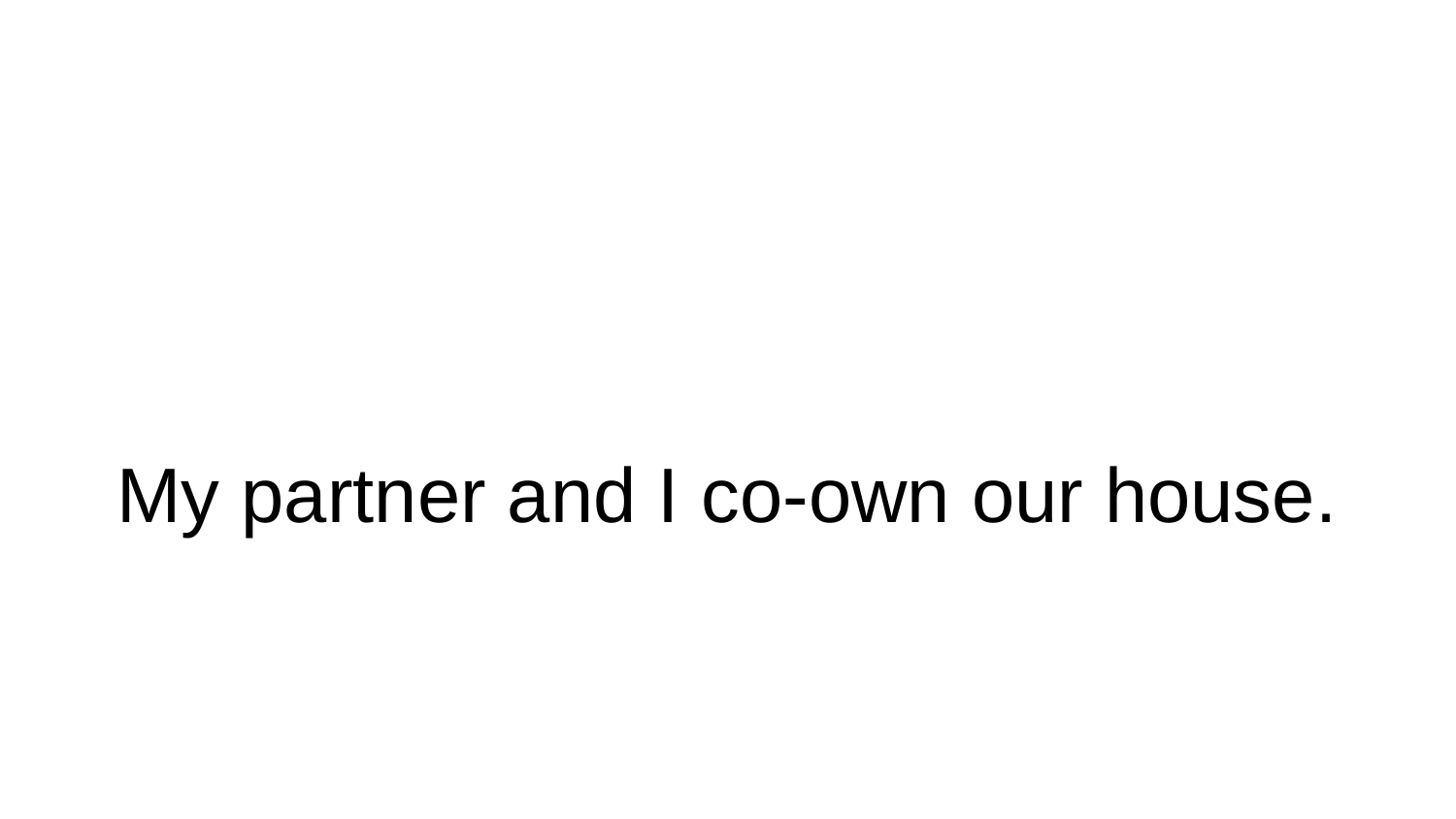

# My partner and I co-own our house.